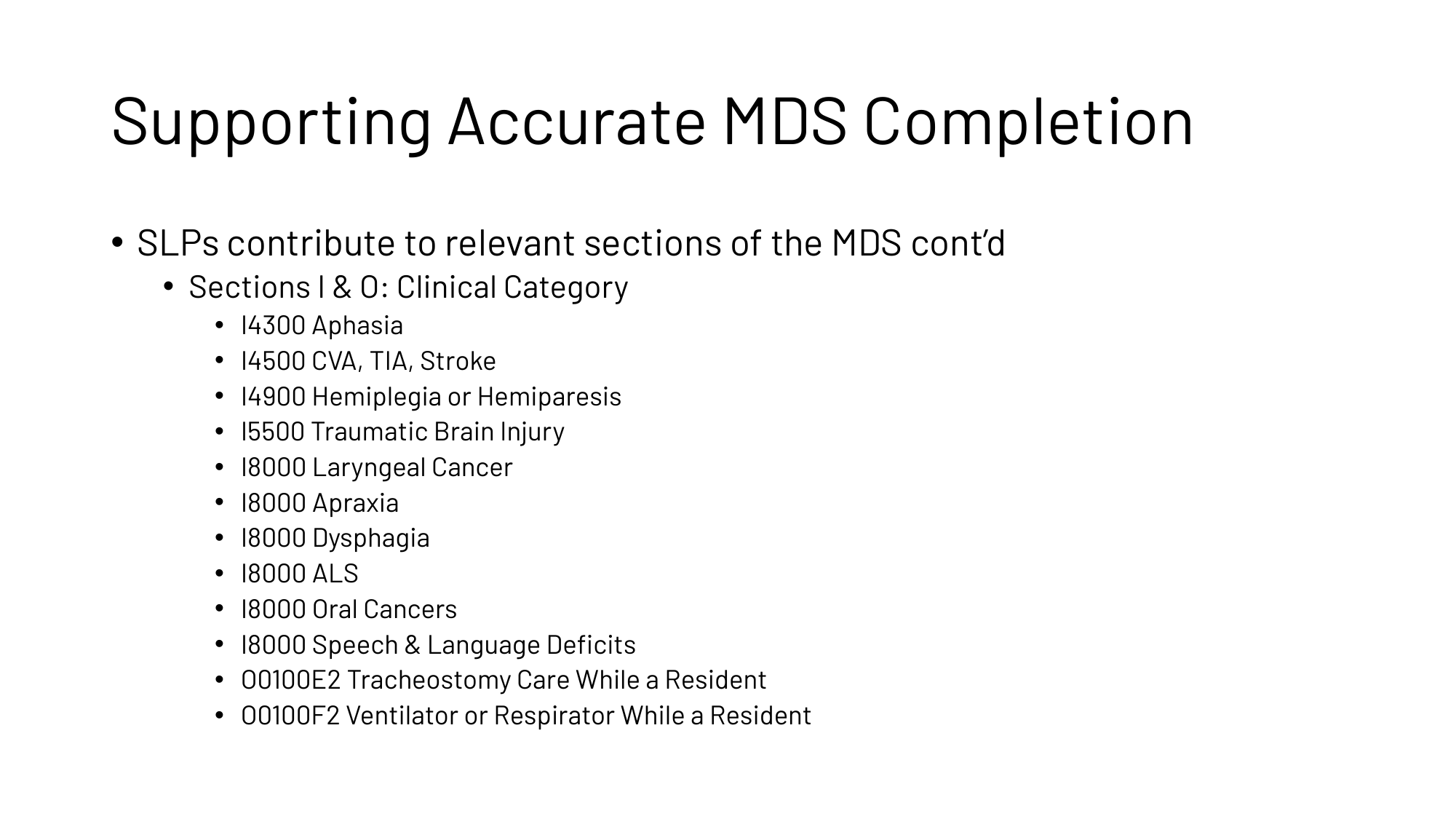

# Supporting Accurate MDS Completion
SLPs contribute to relevant sections of the MDS cont’d
Sections I & O: Clinical Category
I4300 Aphasia
I4500 CVA, TIA, Stroke
I4900 Hemiplegia or Hemiparesis
I5500 Traumatic Brain Injury
I8000 Laryngeal Cancer
I8000 Apraxia
I8000 Dysphagia
I8000 ALS
I8000 Oral Cancers
I8000 Speech & Language Deficits
O0100E2 Tracheostomy Care While a Resident
O0100F2 Ventilator or Respirator While a Resident